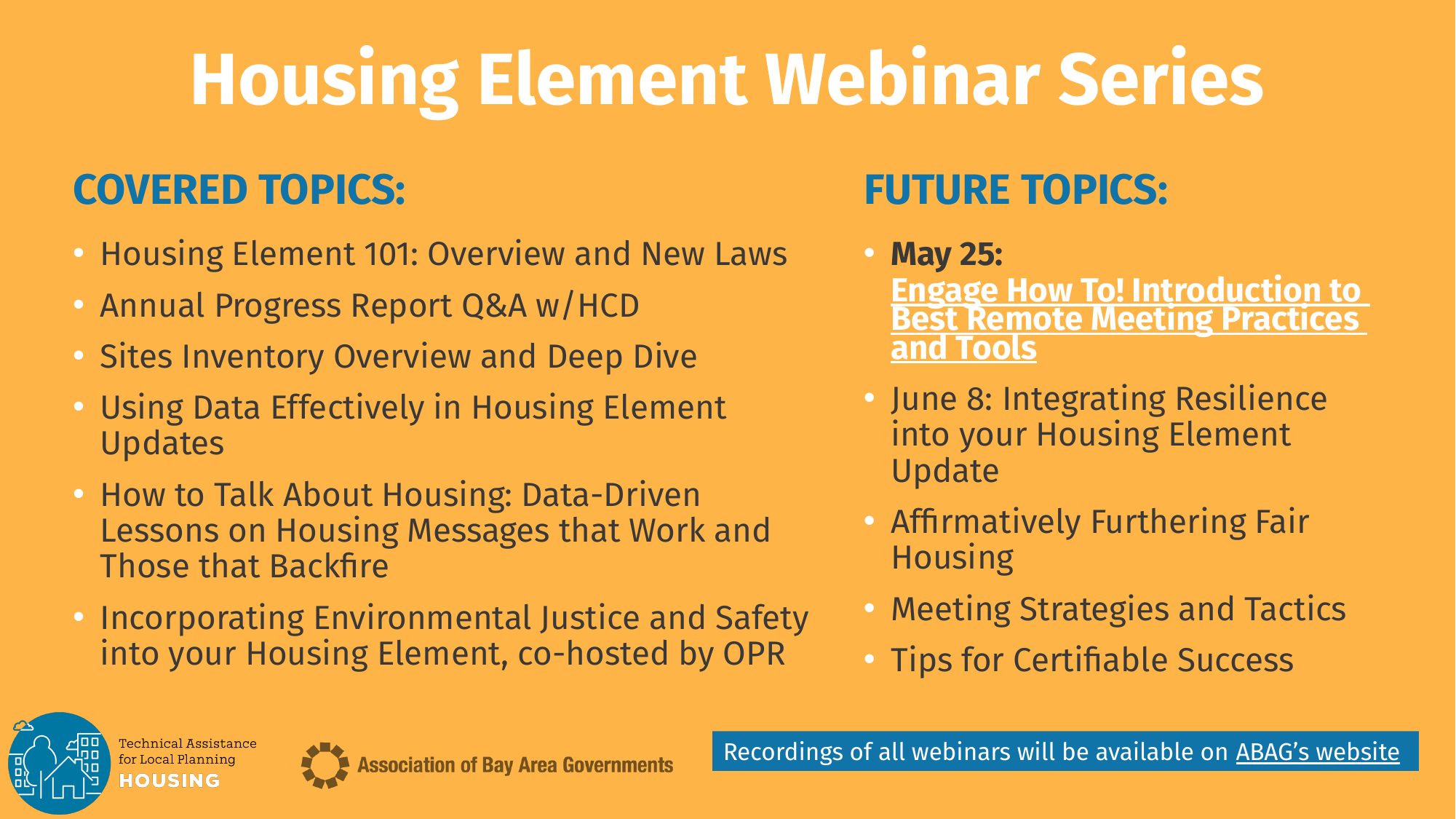

# Housing Element Webinar Series
COVERED TOPICS:
FUTURE TOPICS:
Housing Element 101: Overview and New Laws
Annual Progress Report Q&A w/HCD
Sites Inventory Overview and Deep Dive
Using Data Effectively in Housing Element Updates
How to Talk About Housing: Data-Driven Lessons on Housing Messages that Work and Those that Backfire
Incorporating Environmental Justice and Safety into your Housing Element, co-hosted by OPR
May 25: Engage How To! Introduction to Best Remote Meeting Practices and Tools
June 8: Integrating Resilience into your Housing Element Update
Affirmatively Furthering Fair Housing
Meeting Strategies and Tactics
Tips for Certifiable Success

Recordings of all webinars will be available on ABAG’s website